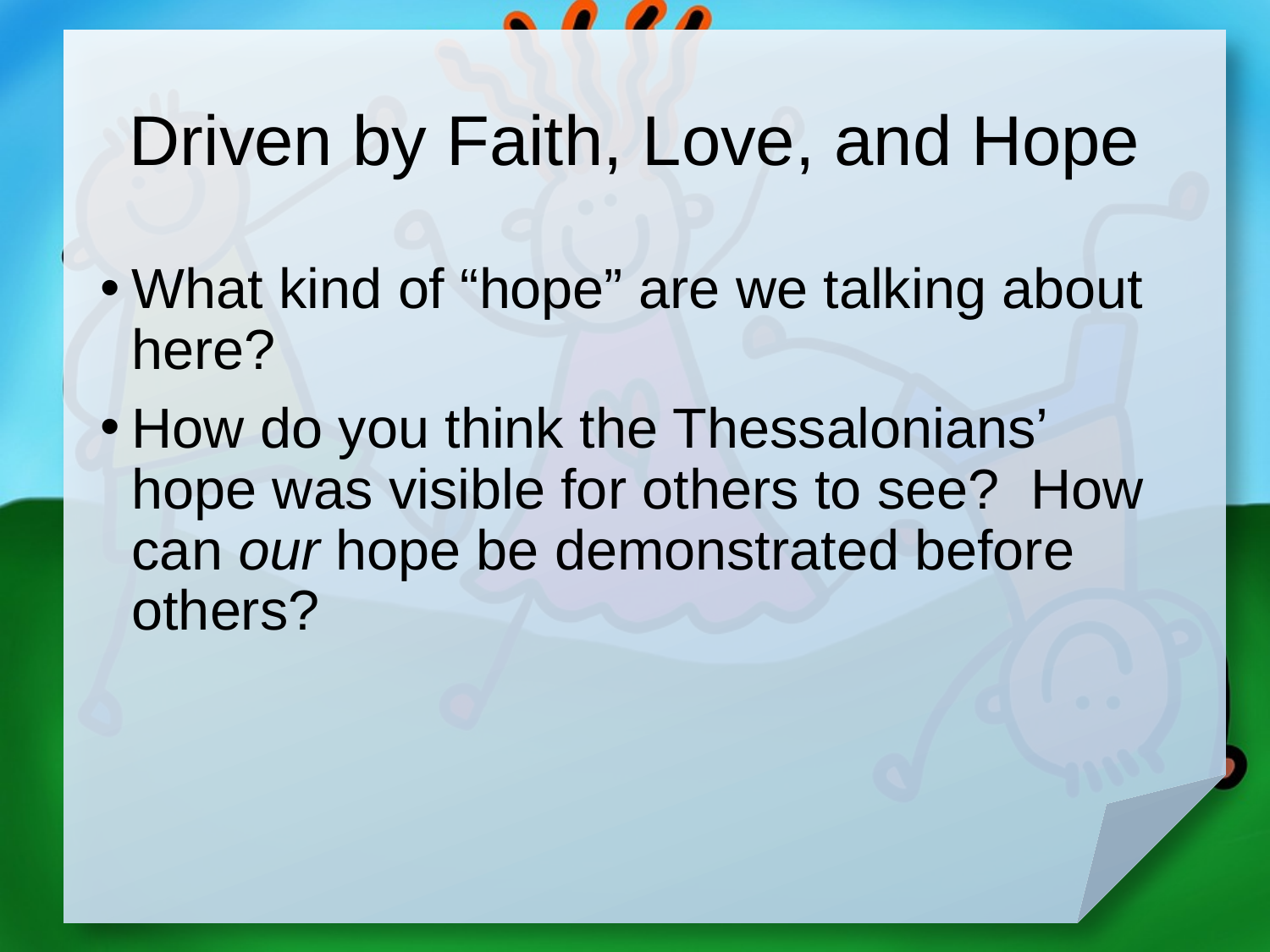

# Driven by Faith, Love, and Hope
What kind of “hope” are we talking about here?
How do you think the Thessalonians’ hope was visible for others to see?  How can our hope be demonstrated before others?